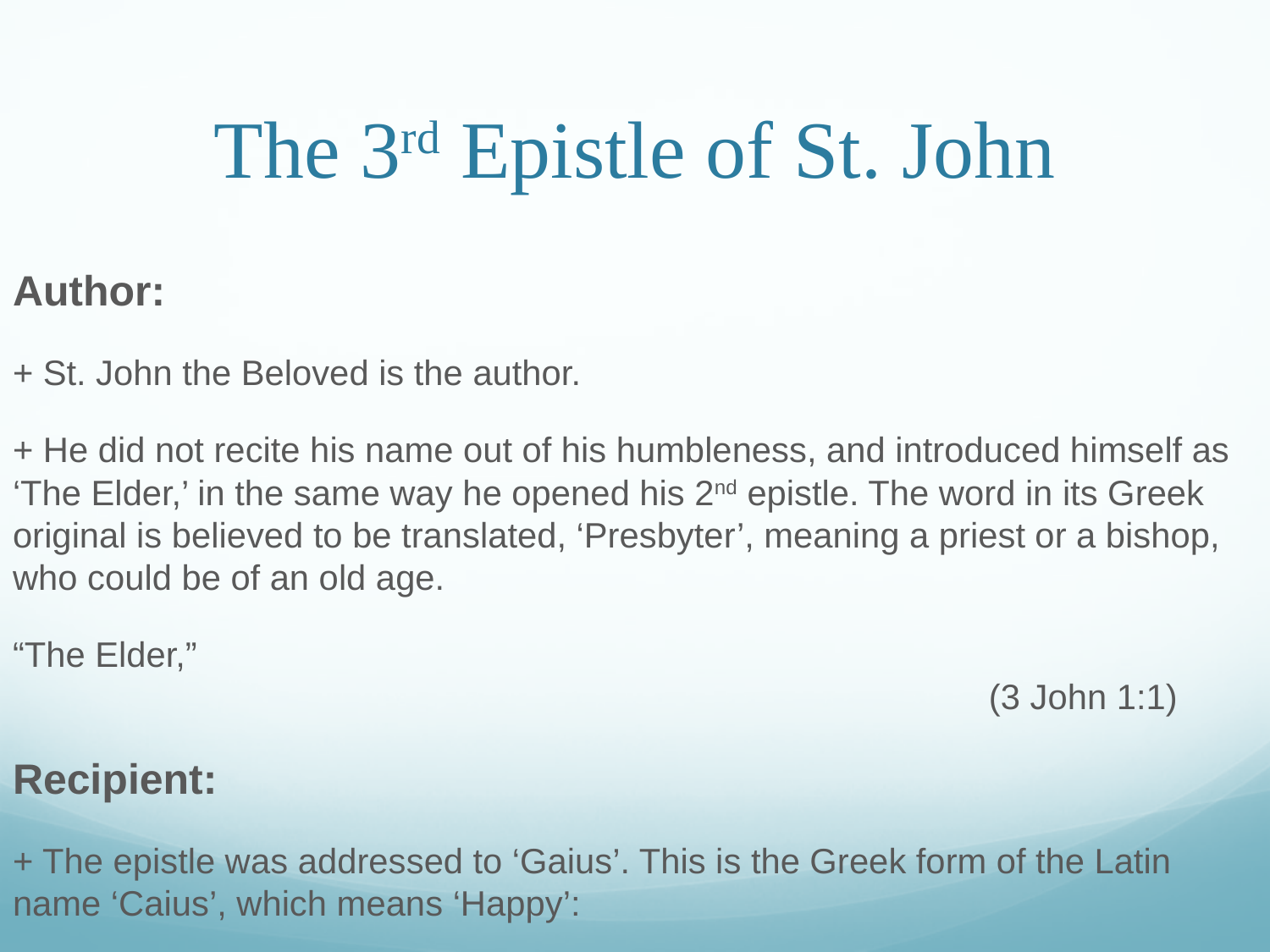

# The 3rd Epistle of St. John
Author:
+ St. John the Beloved is the author.
+ He did not recite his name out of his humbleness, and introduced himself as ‘The Elder,’ in the same way he opened his 2nd epistle. The word in its Greek original is believed to be translated, ‘Presbyter’, meaning a priest or a bishop, who could be of an old age.
“The Elder,”													  	                      (3 John 1:1)
Recipient:
+ The epistle was addressed to ‘Gaius’. This is the Greek form of the Latin name ‘Caius’, which means ‘Happy’: